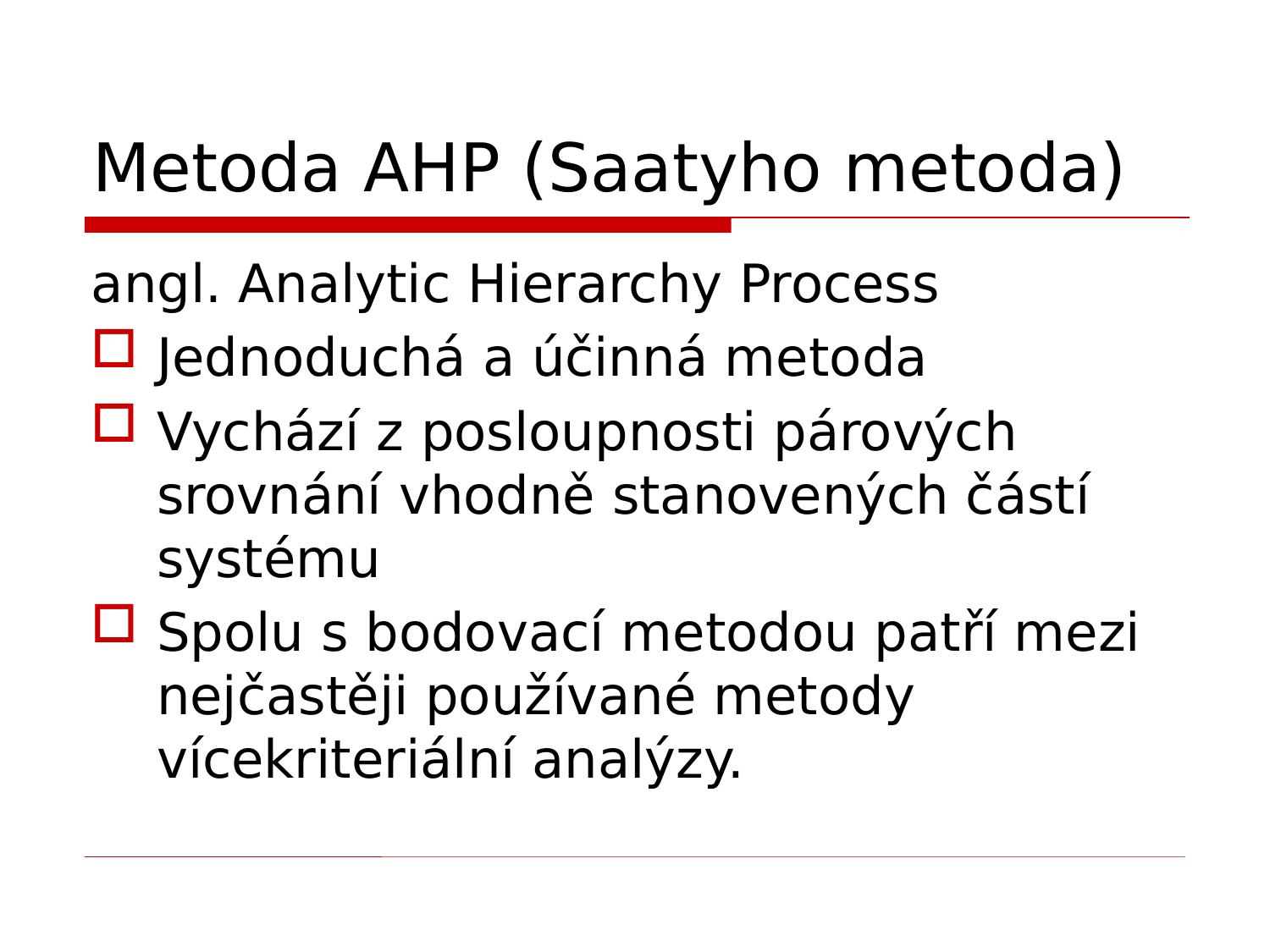

# Metoda AHP (Saatyho metoda)
angl. Analytic Hierarchy Process
Jednoduchá a účinná metoda
Vychází z posloupnosti párových srovnání vhodně stanovených částí systému
Spolu s bodovací metodou patří mezi nejčastěji používané metody vícekriteriální analýzy.